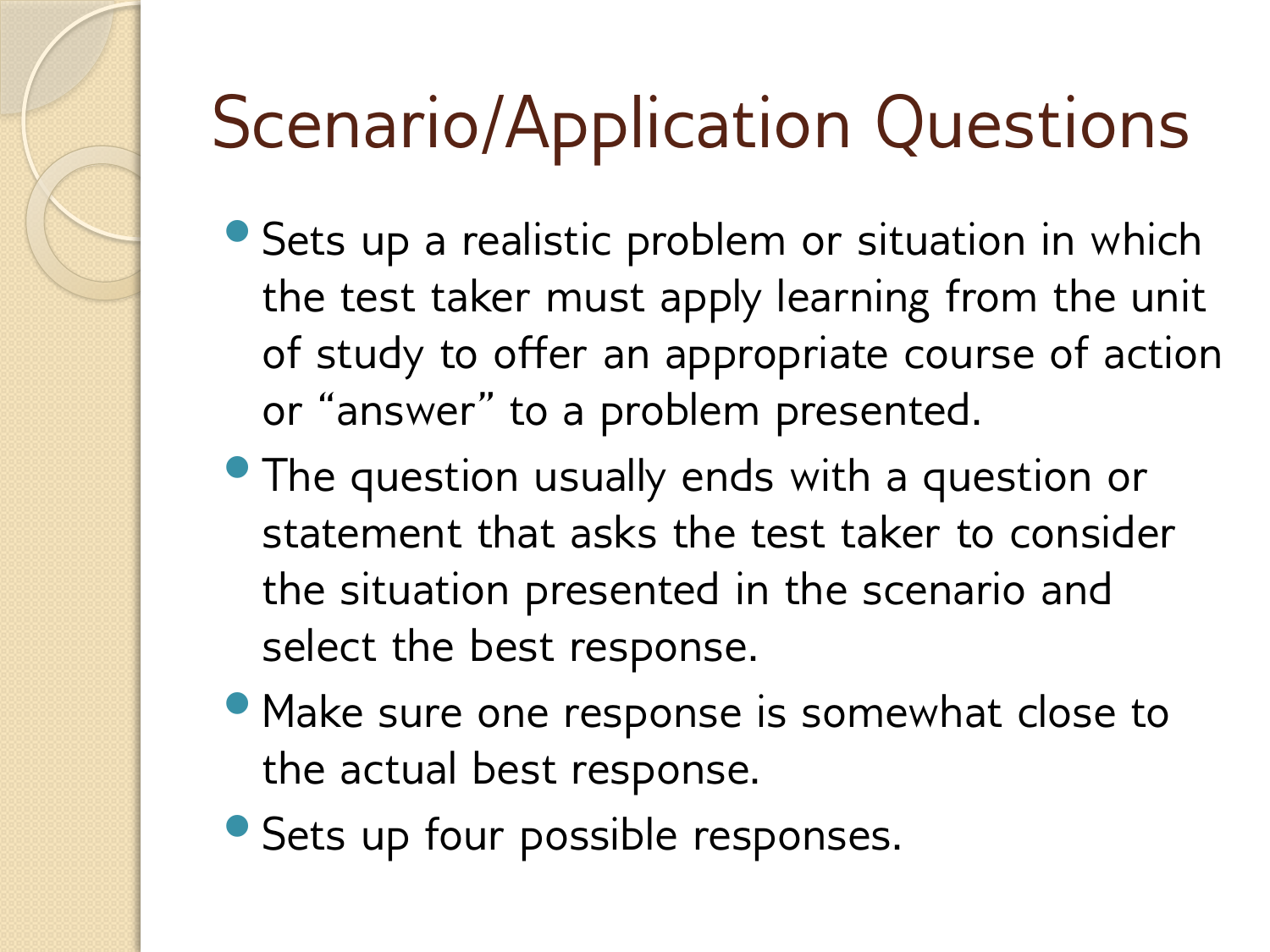

# Scenario/Application Questions
Sets up a realistic problem or situation in which the test taker must apply learning from the unit of study to offer an appropriate course of action or “answer” to a problem presented.
The question usually ends with a question or statement that asks the test taker to consider the situation presented in the scenario and select the best response.
Make sure one response is somewhat close to the actual best response.
Sets up four possible responses.